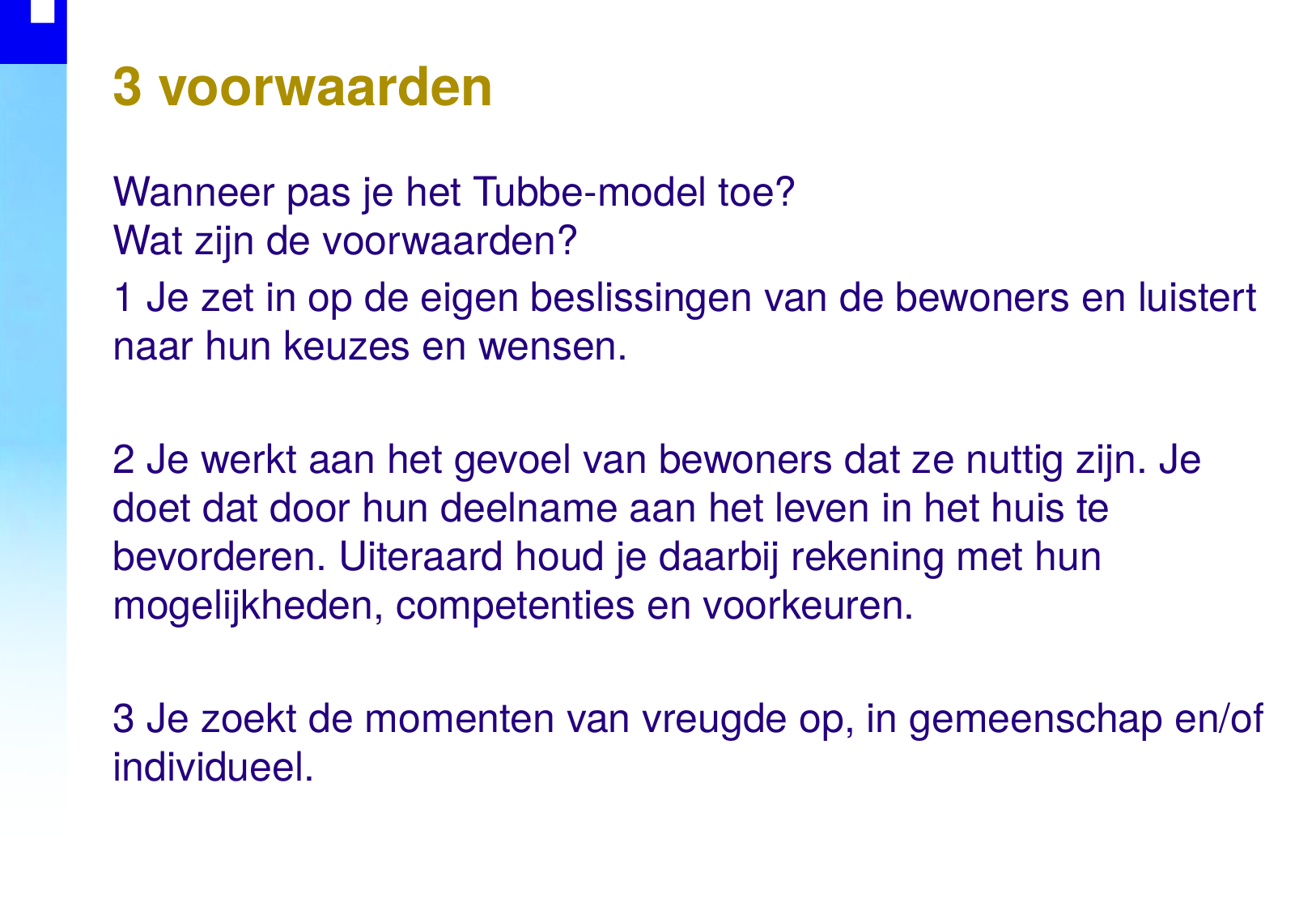

# 3 voorwaarden
Wanneer pas je het Tubbe-model toe?
Wat zijn de voorwaarden?
1 Je zet in op de eigen beslissingen van de bewoners en luistert naar hun keuzes en wensen.

2 Je werkt aan het gevoel van bewoners dat ze nuttig zijn. Je doet dat door hun deelname aan het leven in het huis te bevorderen. Uiteraard houd je daarbij rekening met hun mogelijkheden, competenties en voorkeuren.

3 Je zoekt de momenten van vreugde op, in gemeenschap en/of individueel.